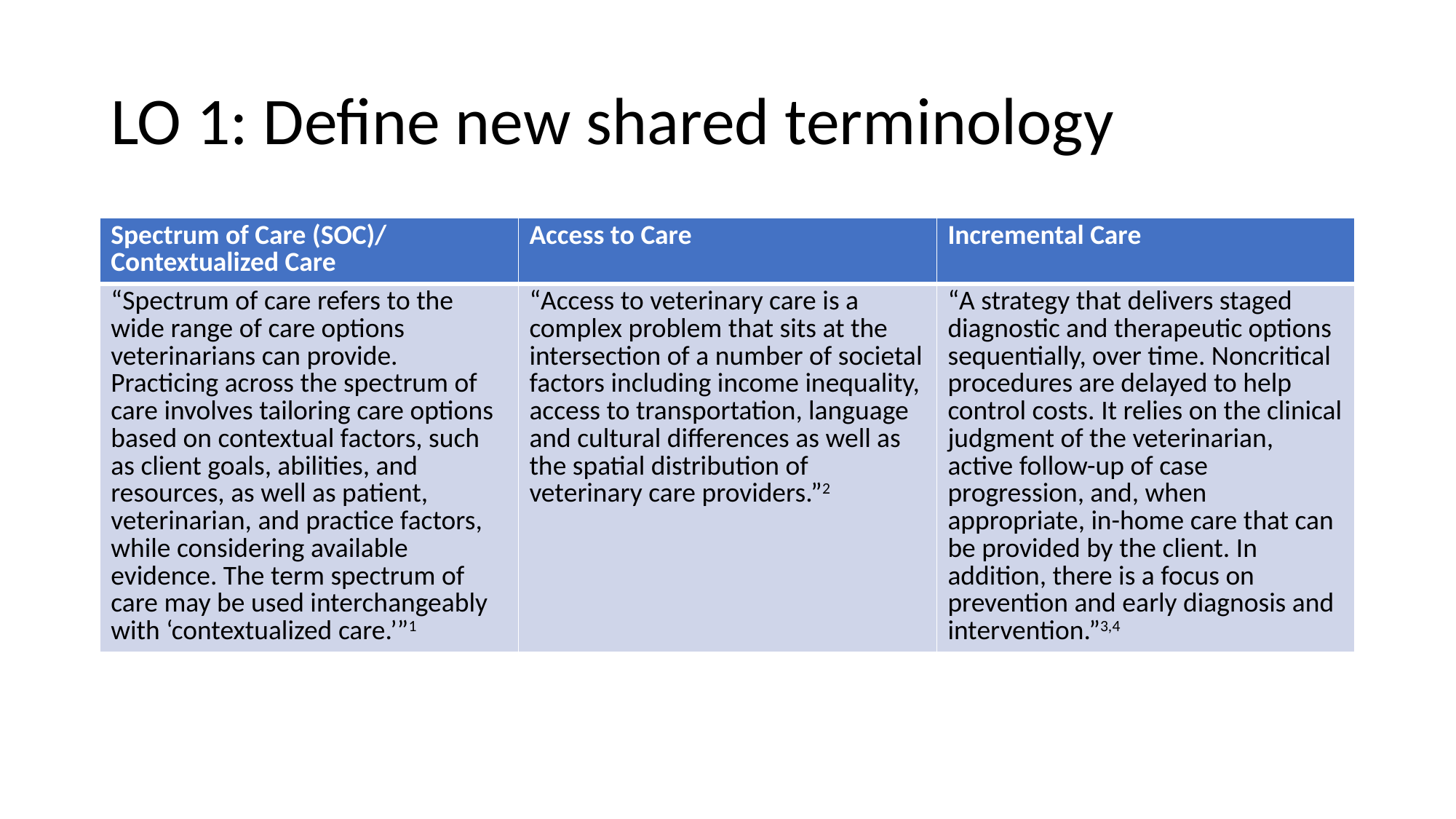

# LO 1: Define new shared terminology
| Spectrum of Care (SOC)/ Contextualized Care | Access to Care | Incremental Care |
| --- | --- | --- |
| “Spectrum of care refers to the wide range of care options veterinarians can provide. Practicing across the spectrum of care involves tailoring care options based on contextual factors, such as client goals, abilities, and resources, as well as patient, veterinarian, and practice factors, while considering available evidence. The term spectrum of care may be used interchangeably with ‘contextualized care.’”1 | “Access to veterinary care is a complex problem that sits at the intersection of a number of societal factors including income inequality, access to transportation, language and cultural differences as well as the spatial distribution of veterinary care providers.”2 | “A strategy that delivers staged diagnostic and therapeutic options sequentially, over time. Noncritical procedures are delayed to help control costs. It relies on the clinical judgment of the veterinarian, active follow-up of case progression, and, when appropriate, in-home care that can be provided by the client. In addition, there is a focus on prevention and early diagnosis and intervention.”3,4 |